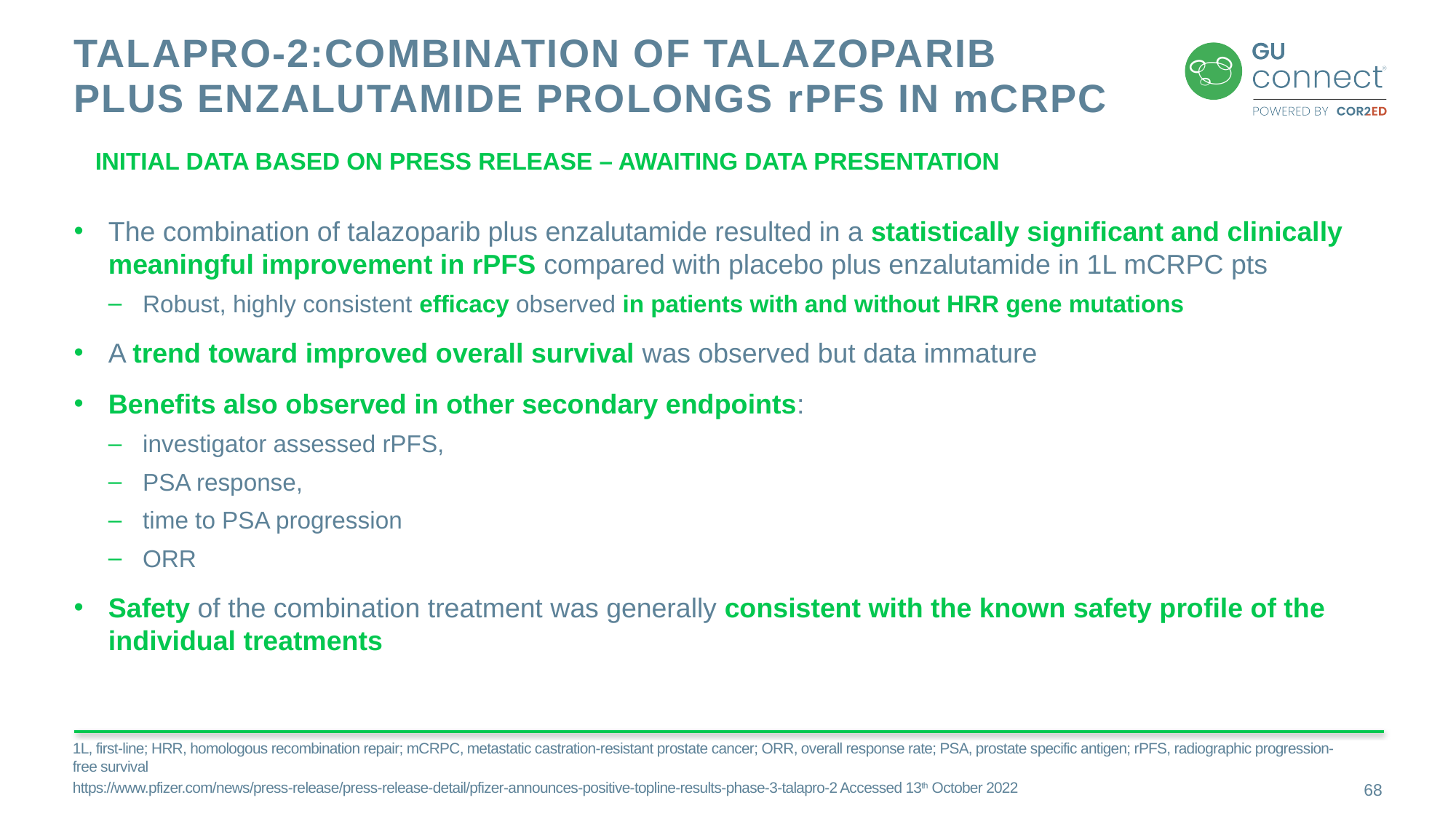

# TALAPRO-2:combination of talazoparib plus enzalutamide prolongs rPFS in mCRPC
INITIAL DATA BASED ON PRESS RELEASE – AWAITING DATA PRESENTATION
The combination of talazoparib plus enzalutamide resulted in a statistically significant and clinically meaningful improvement in rPFS compared with placebo plus enzalutamide in 1L mCRPC pts
Robust, highly consistent efficacy observed in patients with and without HRR gene mutations
A trend toward improved overall survival was observed but data immature
Benefits also observed in other secondary endpoints:
investigator assessed rPFS,
PSA response,
time to PSA progression
ORR
Safety of the combination treatment was generally consistent with the known safety profile of the individual treatments
1L, first-line; HRR, homologous recombination repair; mCRPC, metastatic castration-resistant prostate cancer; ORR, overall response rate; PSA, prostate specific antigen; rPFS, radiographic progression-free survival
https://www.pfizer.com/news/press-release/press-release-detail/pfizer-announces-positive-topline-results-phase-3-talapro-2 Accessed 13th October 2022
68